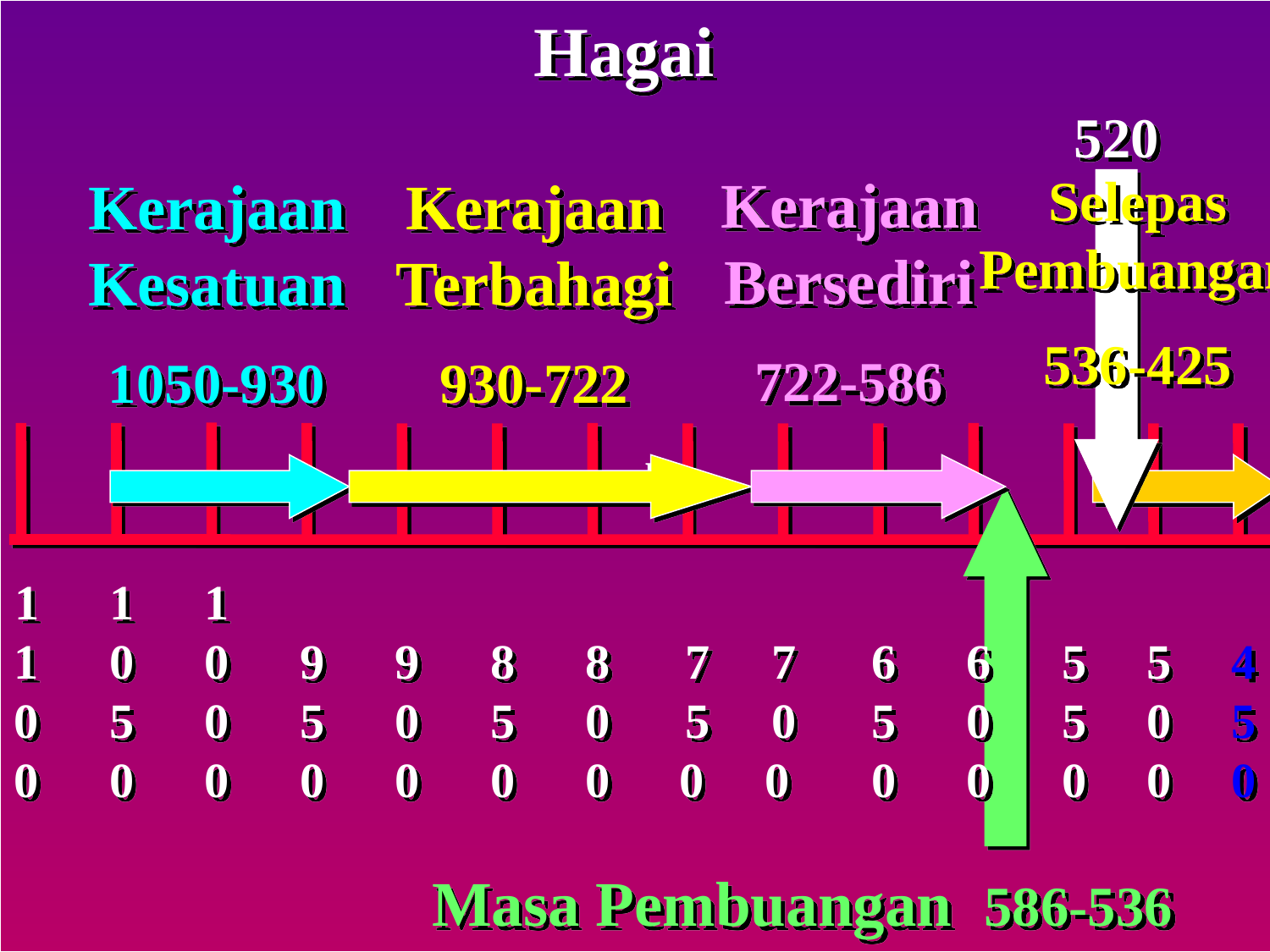

h
Hagai
520
Kerajaan Bersediri
722-586
Selepas Pembuangan
536-425

Kerajaan Kesatuan
1050-930
Kerajaan Terbahagi
930-722

1100
1050
1000
 950
 900
 850
 800
   7 5 0
   7 0 0
 650
 600
 550
 500
 450
Masa Pembuangan  586-536